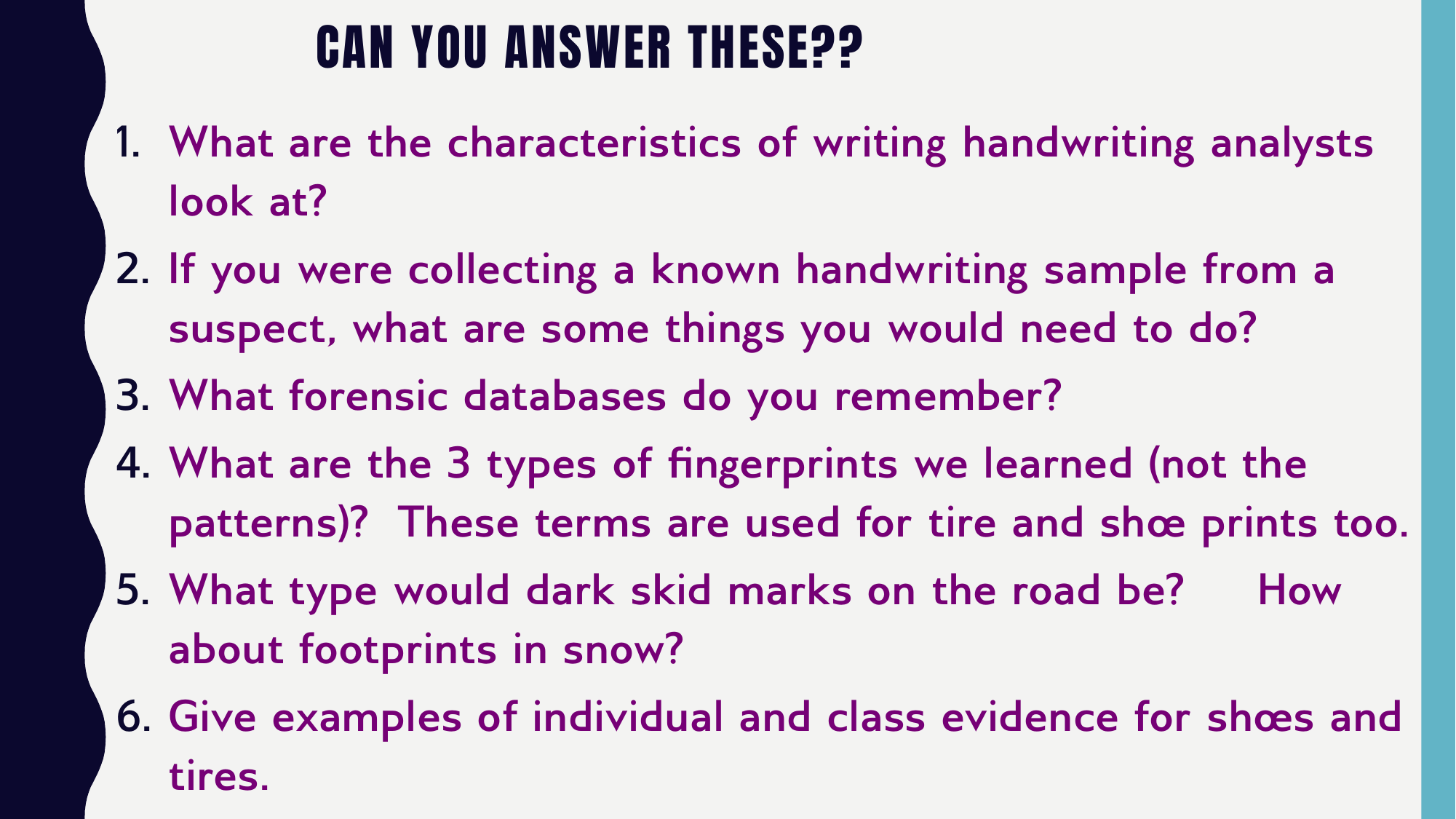

# Can you answer these??
What are the characteristics of writing handwriting analysts look at?
If you were collecting a known handwriting sample from a suspect, what are some things you would need to do?
What forensic databases do you remember?
What are the 3 types of fingerprints we learned (not the patterns)?  These terms are used for tire and shoe prints too.
What type would dark skid marks on the road be?     How about footprints in snow?
Give examples of individual and class evidence for shoes and tires.